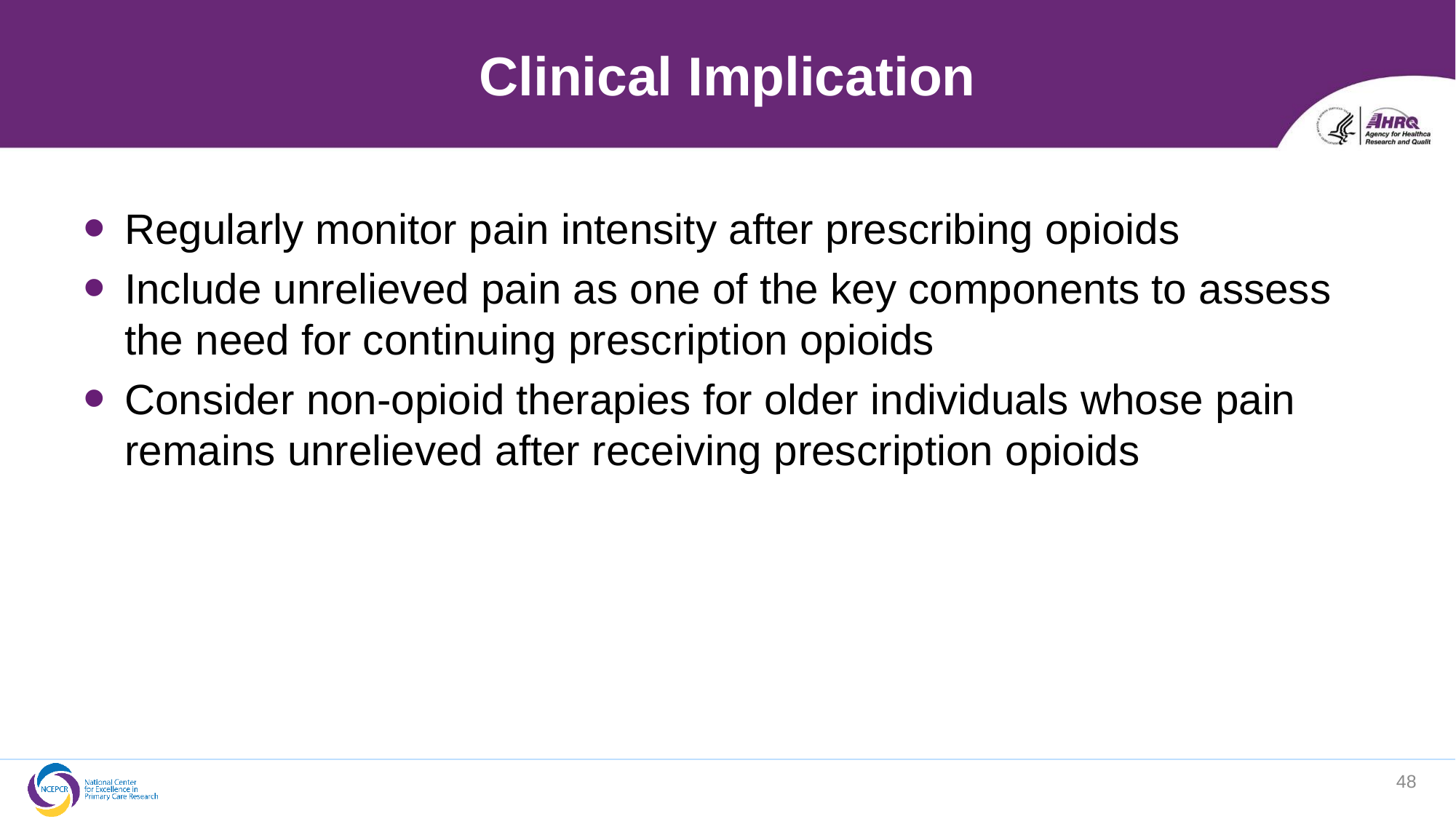

# Clinical Implication
Regularly monitor pain intensity after prescribing opioids
Include unrelieved pain as one of the key components to assess the need for continuing prescription opioids
Consider non-opioid therapies for older individuals whose pain remains unrelieved after receiving prescription opioids
48